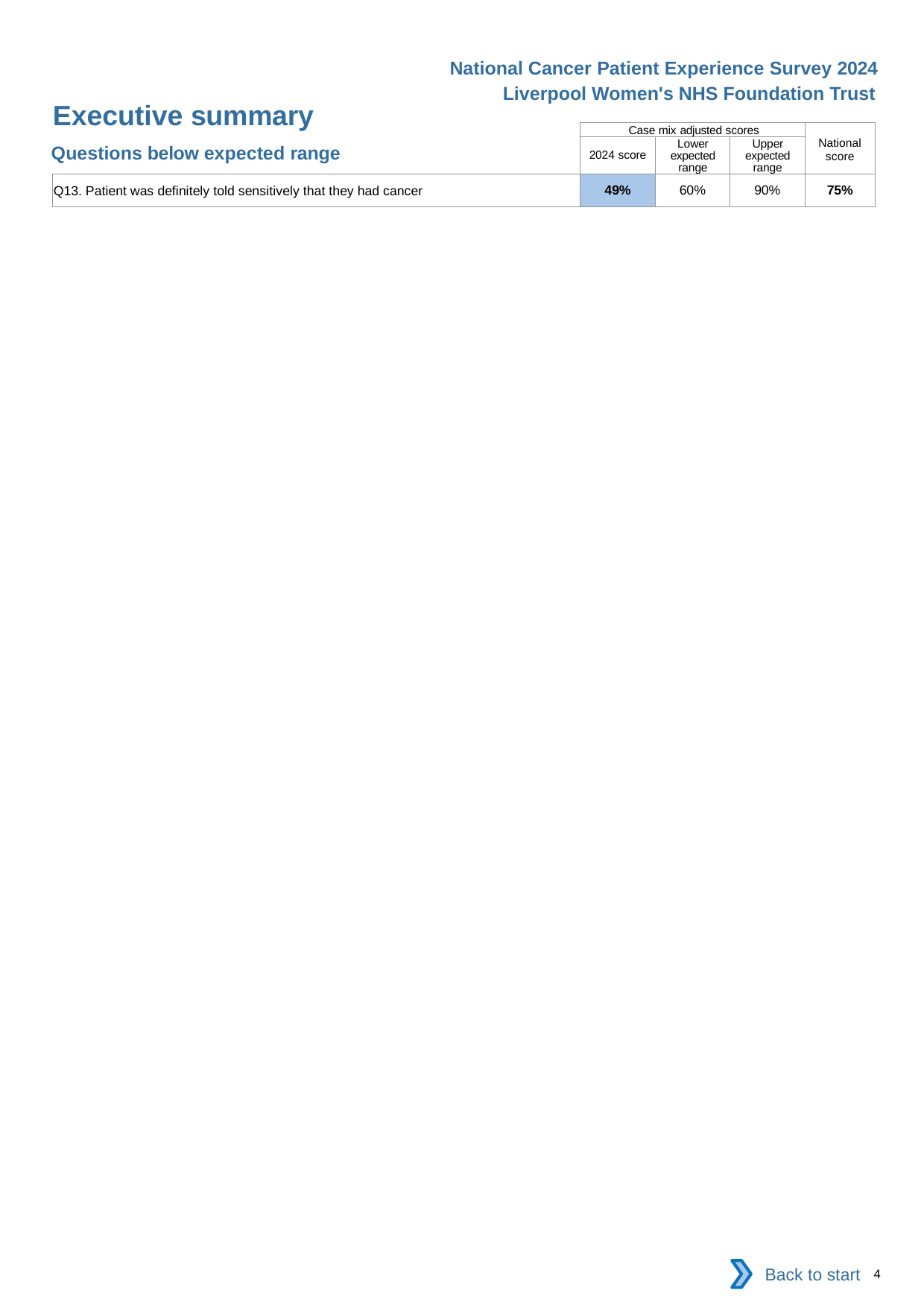

National Cancer Patient Experience Survey 2024
Liverpool Women's NHS Foundation Trust
Executive summary
|  | Case mix adjusted scores |  |  | National score |
| --- | --- | --- | --- | --- |
|  | 2024 score | Lower expected range | Upper expected range |  |
| Q13. Patient was definitely told sensitively that they had cancer | 49% | 60% | 90% | 75% |
Questions below expected range
Back to start

4